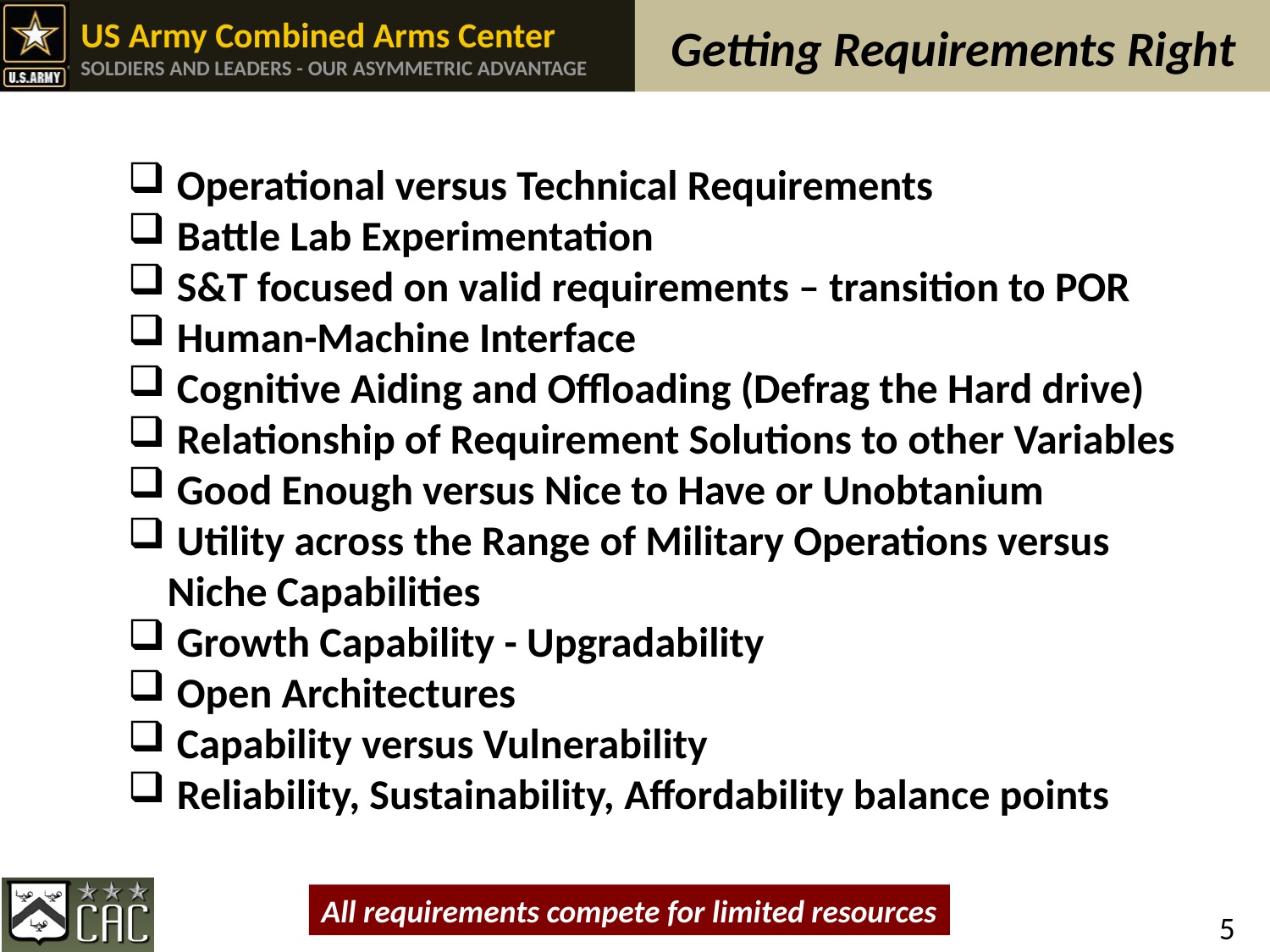

Getting Requirements Right
 Operational versus Technical Requirements
 Battle Lab Experimentation
 S&T focused on valid requirements – transition to POR
 Human-Machine Interface
 Cognitive Aiding and Offloading (Defrag the Hard drive)
 Relationship of Requirement Solutions to other Variables
 Good Enough versus Nice to Have or Unobtanium
 Utility across the Range of Military Operations versus Niche Capabilities
 Growth Capability - Upgradability
 Open Architectures
 Capability versus Vulnerability
 Reliability, Sustainability, Affordability balance points
All requirements compete for limited resources
5